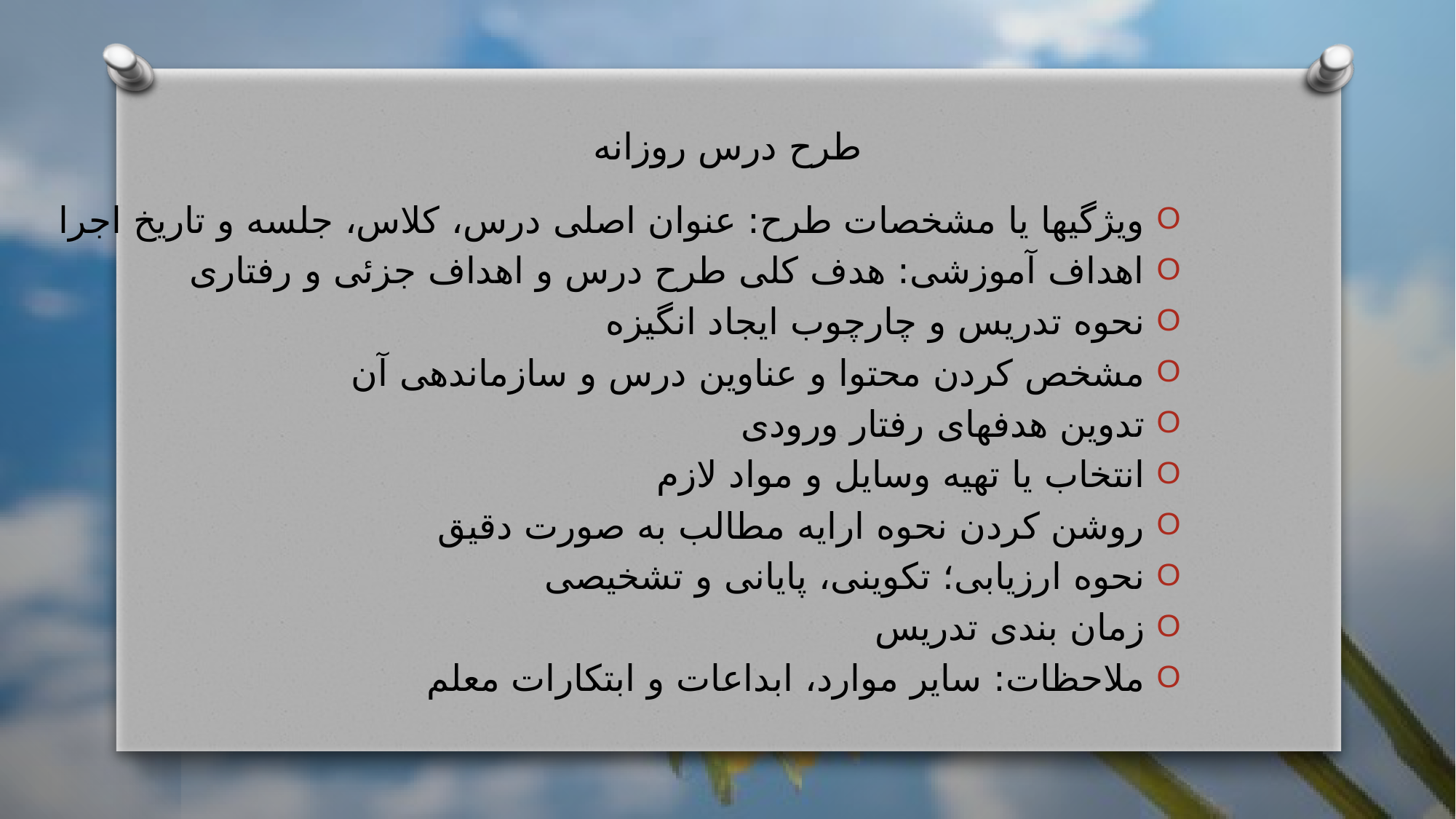

# طرح درس روزانه
ویژگیها یا مشخصات طرح: عنوان اصلی درس، کلاس، جلسه و تاریخ اجرا
اهداف آموزشی: هدف کلی طرح درس و اهداف جزئی و رفتاری
نحوه تدریس و چارچوب ایجاد انگیزه
مشخص کردن محتوا و عناوین درس و سازماندهی آن
تدوین هدفهای رفتار ورودی
انتخاب یا تهیه وسایل و مواد لازم
روشن کردن نحوه ارایه مطالب به صورت دقیق
نحوه ارزیابی؛ تکوینی، پایانی و تشخیصی
زمان بندی تدریس
ملاحظات: سایر موارد، ابداعات و ابتکارات معلم